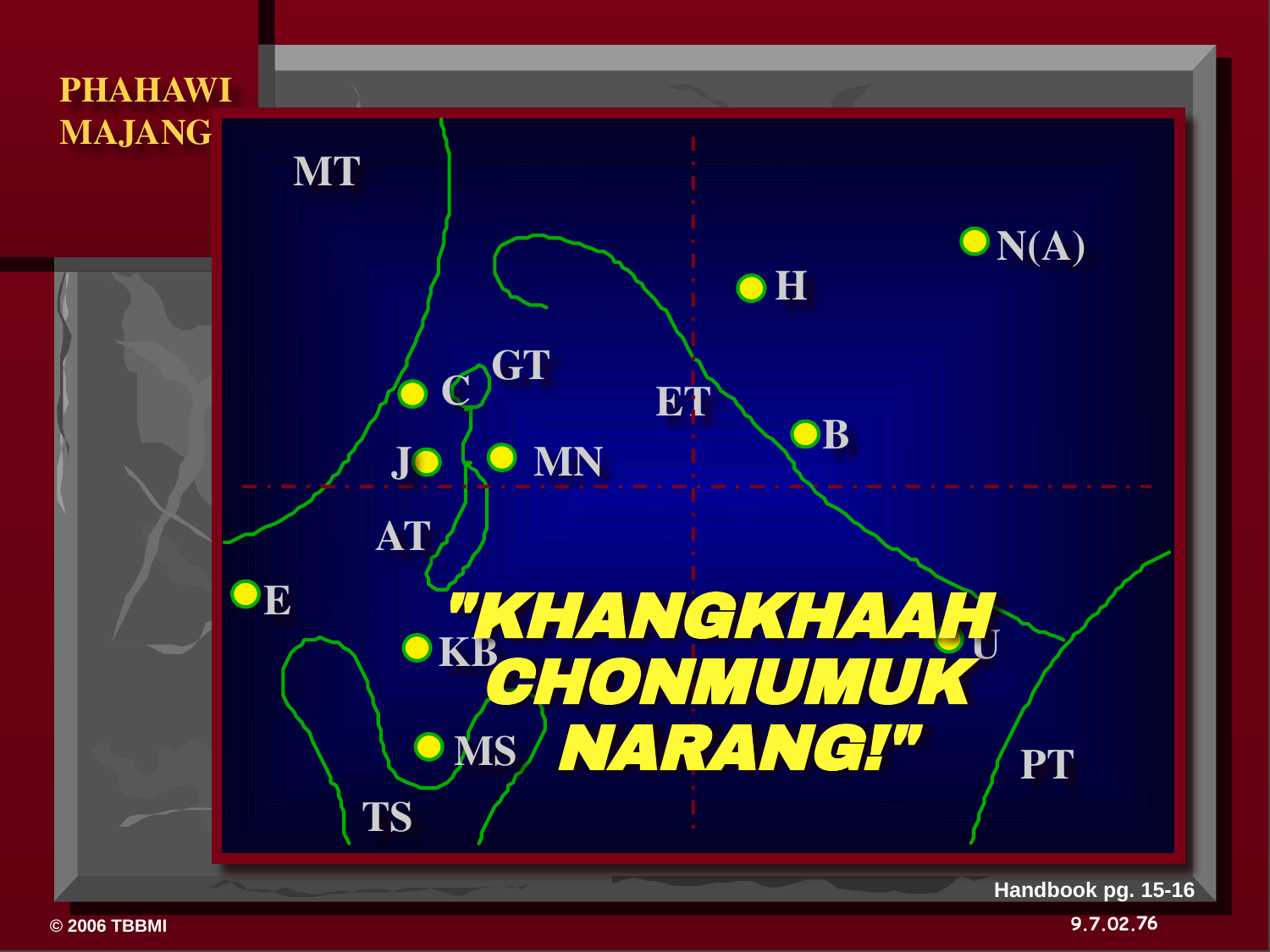

MT

N(A)

H

GT
C

ET

B

J
MN

"KHANGKHAAH
CHONMUMUK
NARANG!"

AT

E

U
KB

MS
PT

TS

Handbook pg. 15-16
76